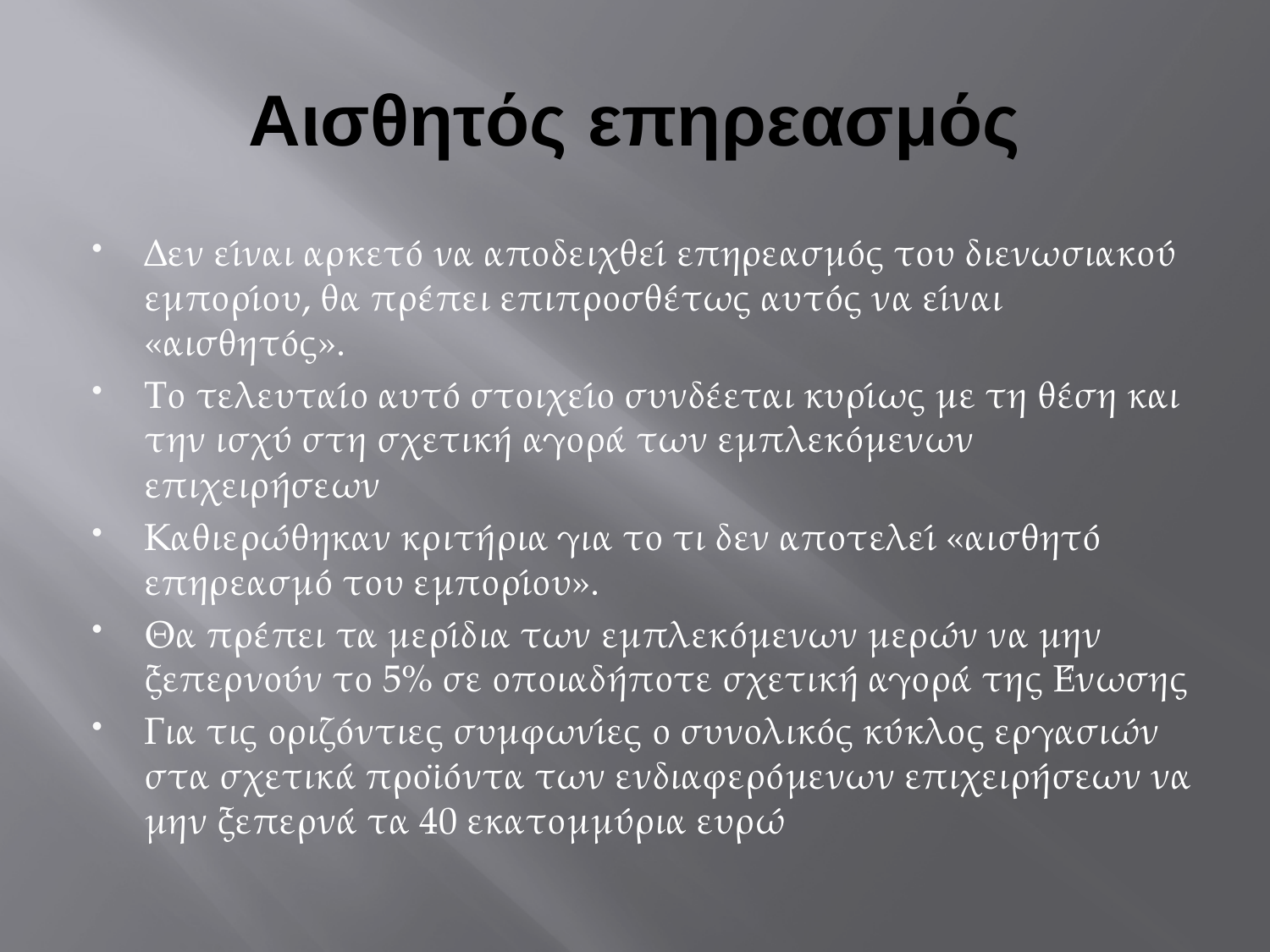

# Αισθητός επηρεασμός
Δεν είναι αρκετό να αποδειχθεί επηρεασμός του διενωσιακού εμπορίου, θα πρέπει επιπροσθέτως αυτός να είναι «αισθητός».
Το τελευταίο αυτό στοιχείο συνδέεται κυρίως με τη θέση και την ισχύ στη σχετική αγορά των εμπλεκόμενων επιχειρήσεων
Καθιερώθηκαν κριτήρια για το τι δεν αποτελεί «αισθητό επηρεασμό του εμπορίου».
Θα πρέπει τα μερίδια των εμπλεκόμενων μερών να μην ξεπερνούν το 5% σε οποιαδήποτε σχετική αγορά της Ένωσης
Για τις οριζόντιες συμφωνίες ο συνολικός κύκλος εργασιών στα σχετικά προϊόντα των ενδιαφερόμενων επιχειρήσεων να μην ξεπερνά τα 40 εκατομμύρια ευρώ